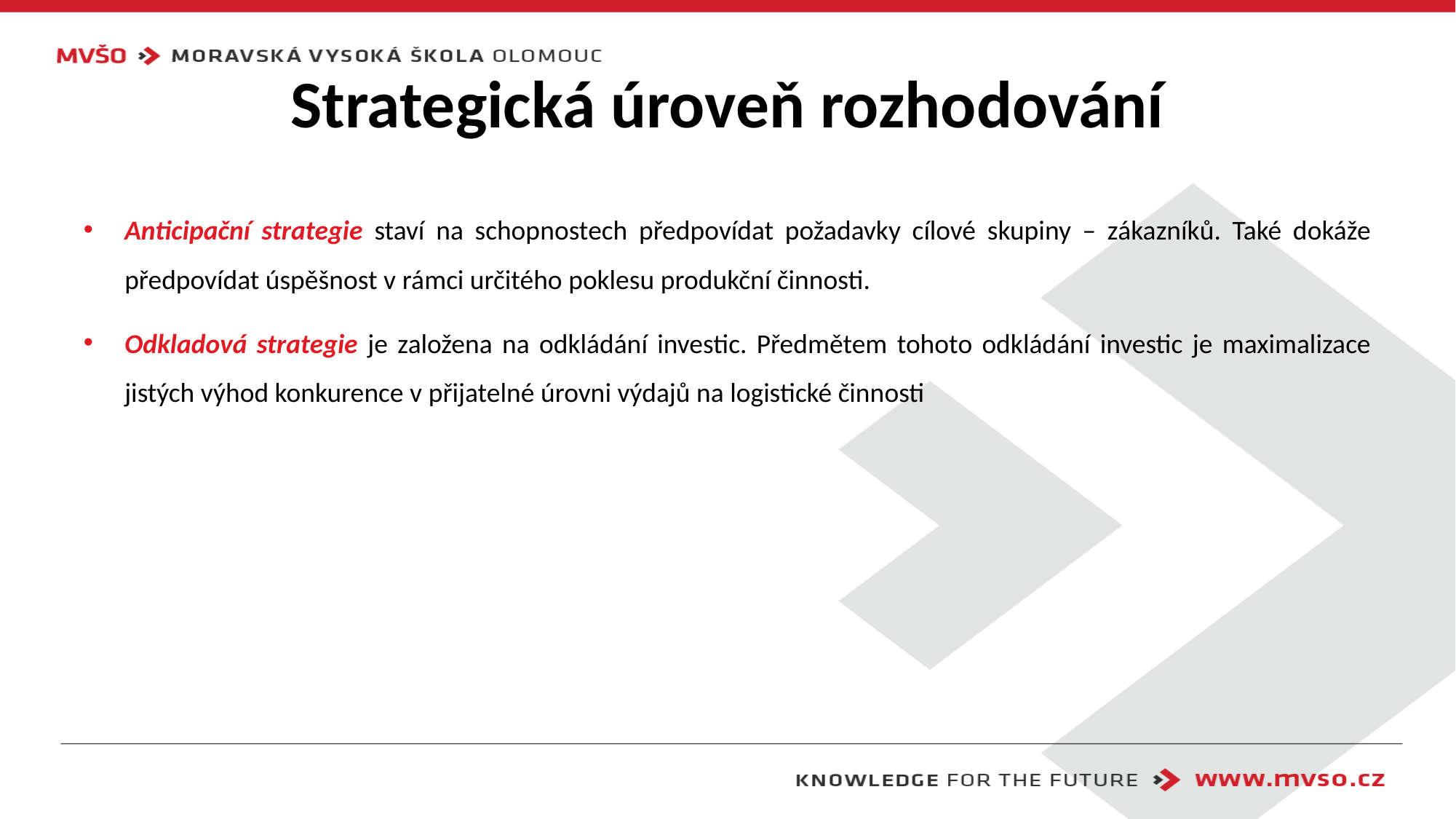

# Strategická úroveň rozhodování
Anticipační strategie staví na schopnostech předpovídat požadavky cílové skupiny – zákazníků. Také dokáže předpovídat úspěšnost v rámci určitého poklesu produkční činnosti.
Odkladová strategie je založena na odkládání investic. Předmětem tohoto odkládání investic je maximalizace jistých výhod konkurence v přijatelné úrovni výdajů na logistické činnosti